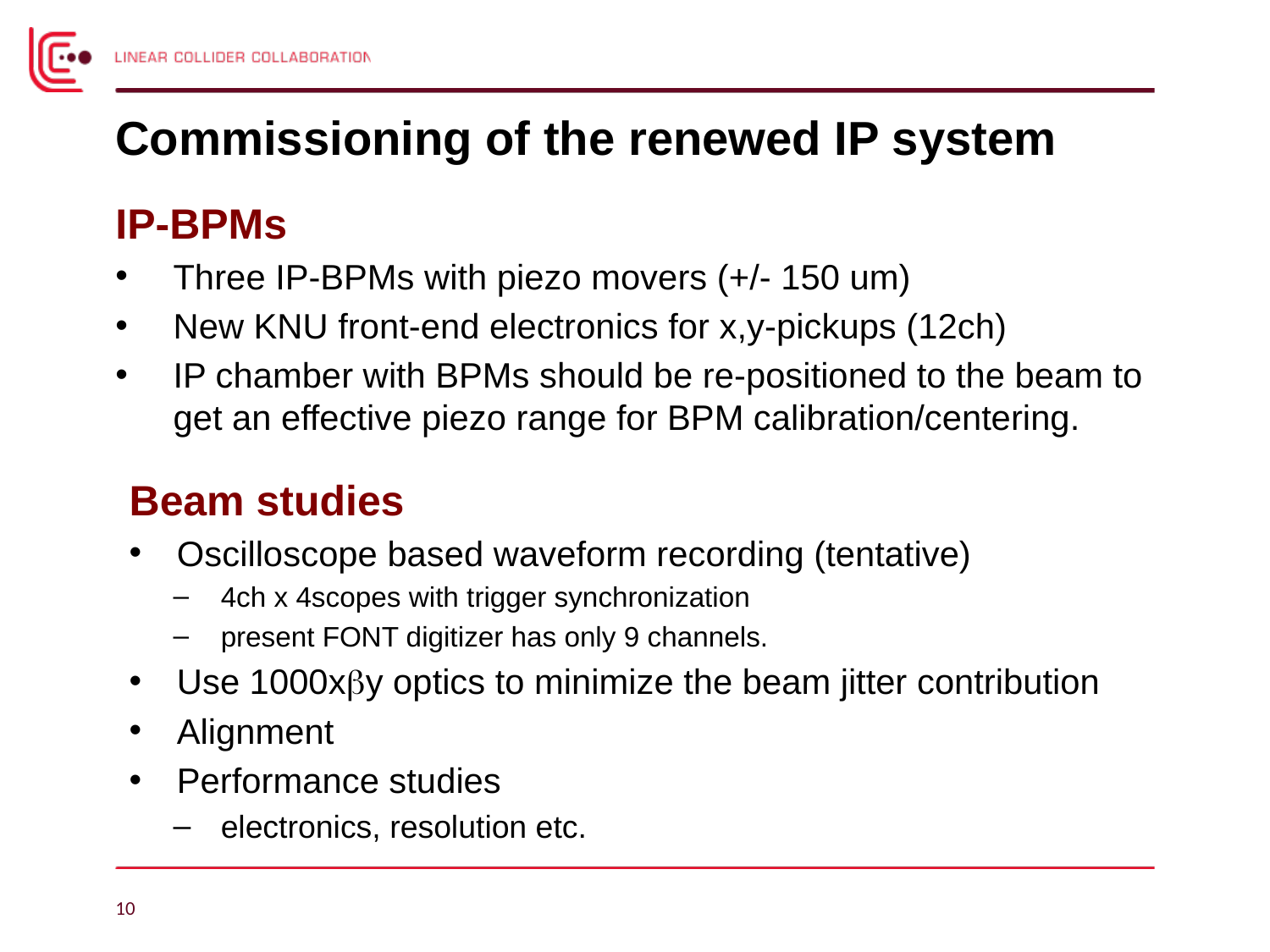

# Commissioning of the renewed IP system
IP-BPMs
Three IP-BPMs with piezo movers (+/- 150 um)
New KNU front-end electronics for x,y-pickups (12ch)
IP chamber with BPMs should be re-positioned to the beam to get an effective piezo range for BPM calibration/centering.

Beam studies
Oscilloscope based waveform recording (tentative)
4ch x 4scopes with trigger synchronization
present FONT digitizer has only 9 channels.
Use 1000xβy optics to minimize the beam jitter contribution
Alignment
Performance studies
electronics, resolution etc.

10